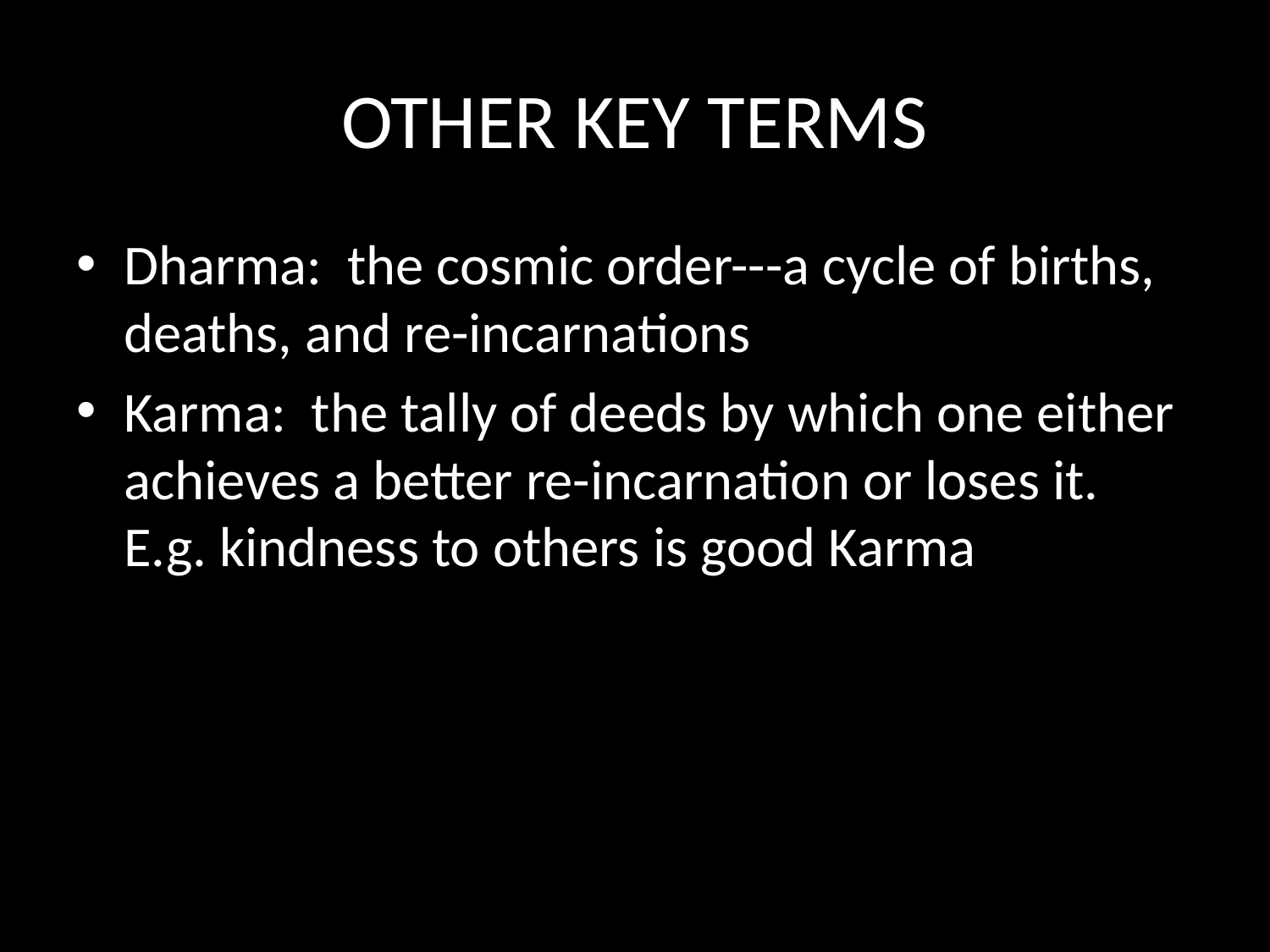

# OTHER KEY TERMS
Dharma:  the cosmic order---a cycle of births, deaths, and re-incarnations
Karma:  the tally of deeds by which one either achieves a better re-incarnation or loses it.   E.g. kindness to others is good Karma